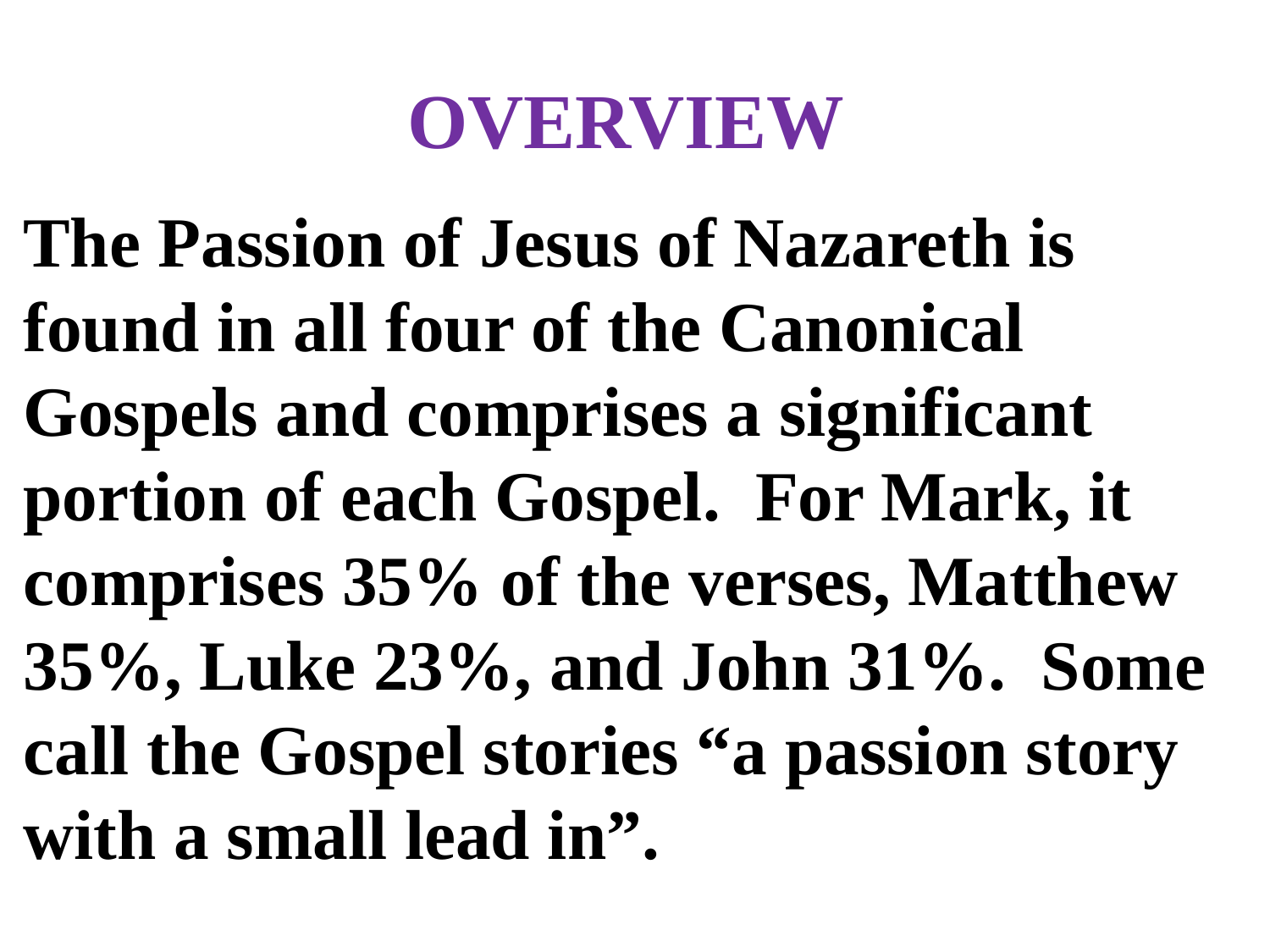

# OVERVIEW
The Passion of Jesus of Nazareth is found in all four of the Canonical Gospels and comprises a significant portion of each Gospel.  For Mark, it comprises 35% of the verses, Matthew 35%, Luke 23%, and John 31%.  Some call the Gospel stories “a passion story with a small lead in”.